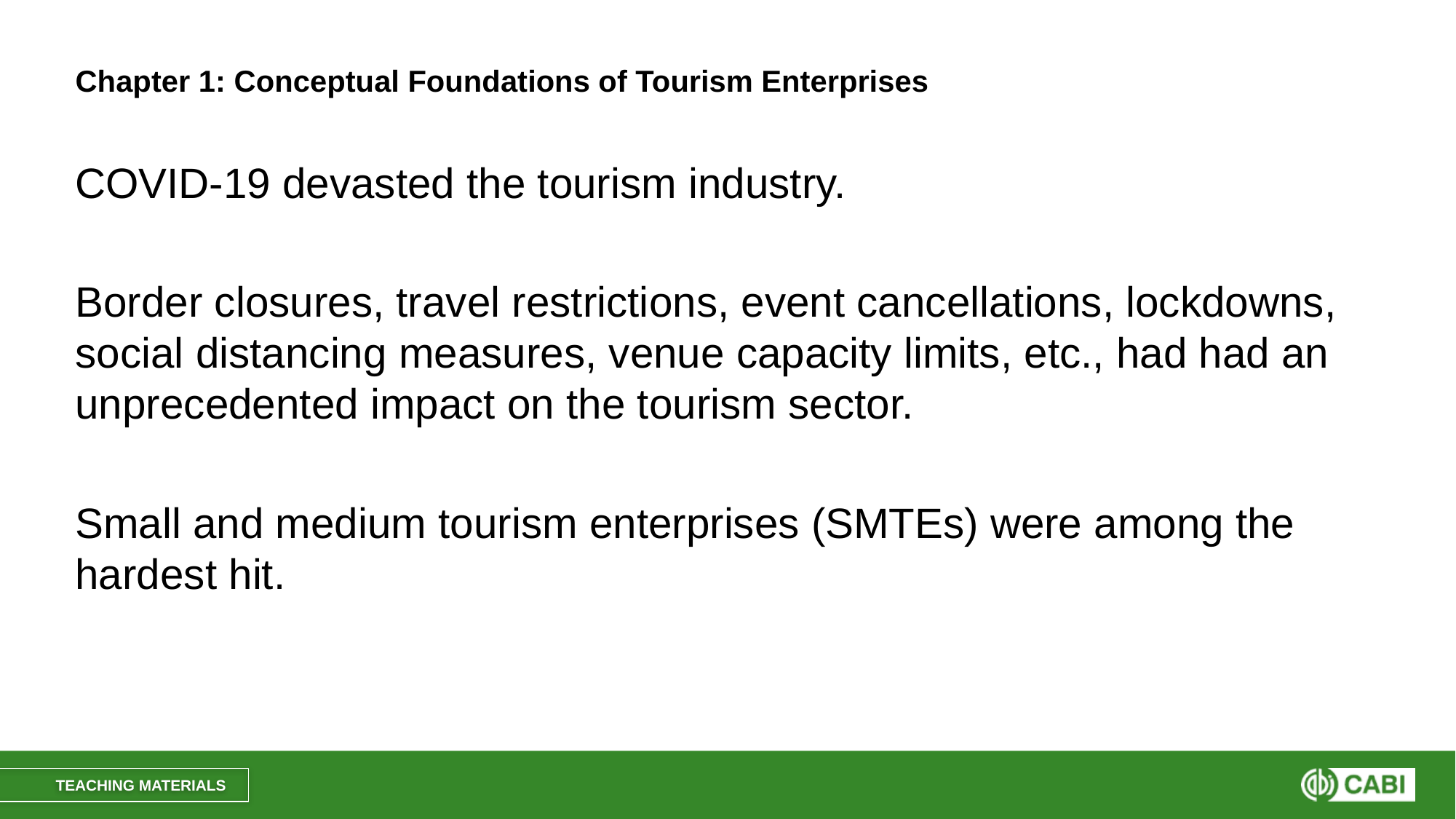

# Chapter 1: Conceptual Foundations of Tourism Enterprises
COVID-19 devasted the tourism industry.

Border closures, travel restrictions, event cancellations, lockdowns, social distancing measures, venue capacity limits, etc., had had an unprecedented impact on the tourism sector.

Small and medium tourism enterprises (SMTEs) were among the hardest hit.